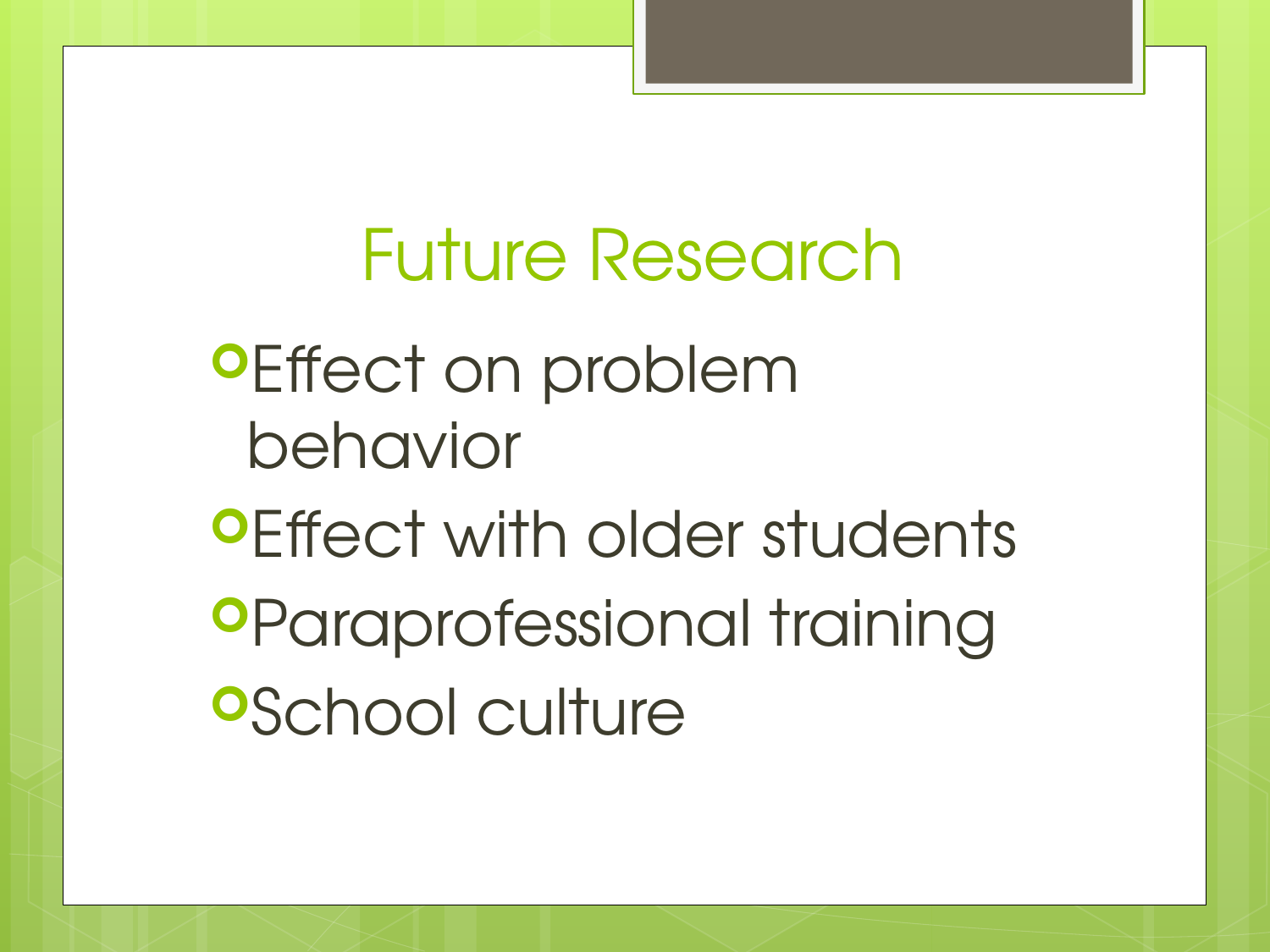

# Future Research
Effect on problem behavior
Effect with older students
Paraprofessional training
School culture